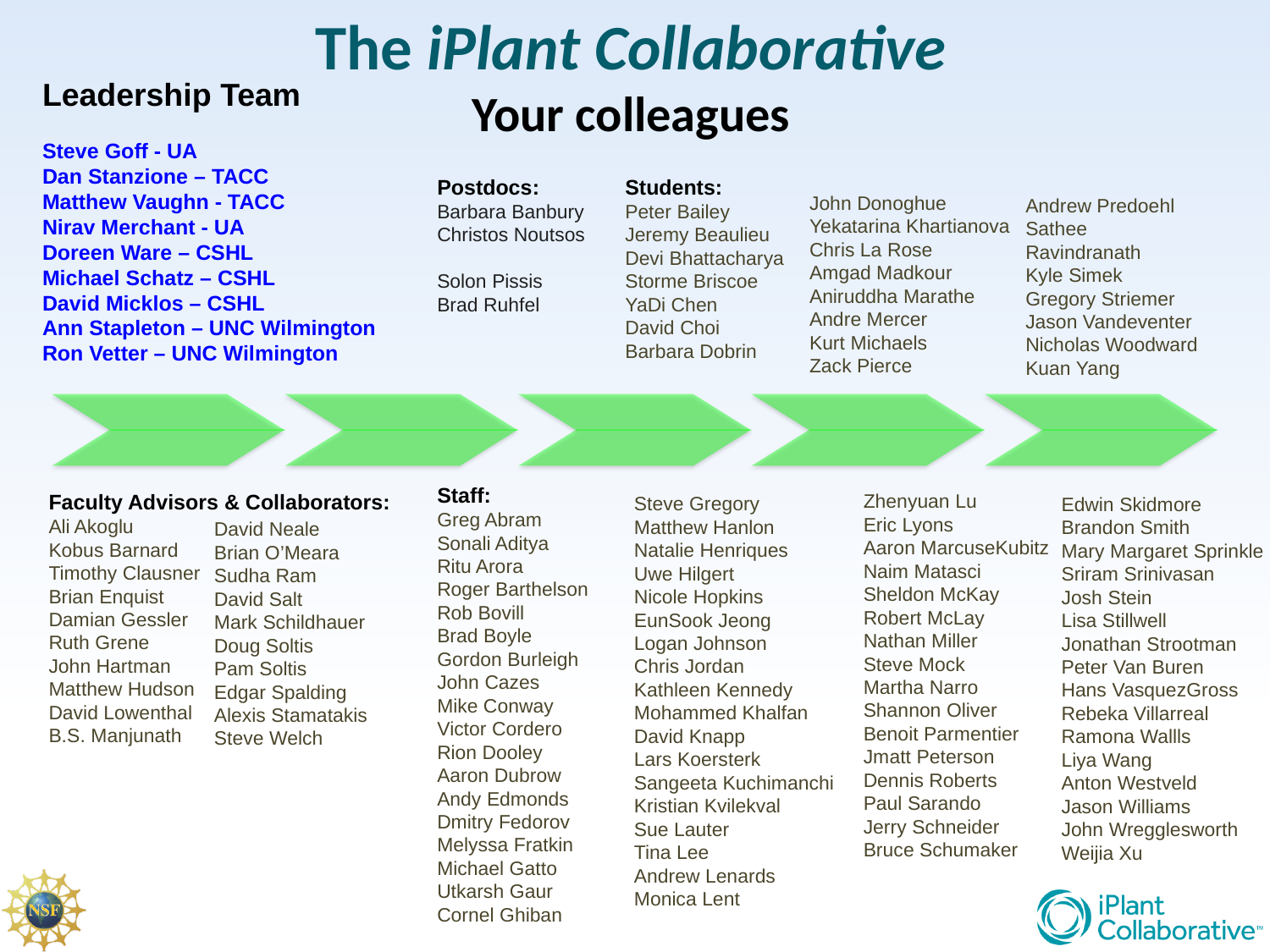

The iPlant Collaborative
Your colleagues
Leadership Team

Steve Goff - UA
Dan Stanzione – TACC
Matthew Vaughn - TACC
Nirav Merchant - UA
Doreen Ware – CSHL
Michael Schatz – CSHL
David Micklos – CSHL
Ann Stapleton – UNC Wilmington
Ron Vetter – UNC Wilmington

Postdocs:
Barbara Banbury
Christos Noutsos
Solon Pissis
Brad Ruhfel

Students:
Peter Bailey
Jeremy Beaulieu
Devi Bhattacharya
Storme Briscoe
YaDi Chen
David Choi
Barbara Dobrin

John Donoghue
Yekatarina Khartianova
Chris La Rose
Amgad Madkour
Aniruddha Marathe
Andre Mercer
Kurt Michaels
Zack Pierce

Andrew Predoehl
Sathee Ravindranath
Kyle Simek
Gregory Striemer
Jason Vandeventer
Nicholas Woodward
Kuan Yang

Staff:
Greg Abram
Sonali Aditya
Ritu Arora
Roger Barthelson
Rob Bovill
Brad Boyle
Gordon Burleigh
John Cazes
Mike Conway
Victor Cordero
Rion Dooley
Aaron Dubrow
Andy Edmonds
Dmitry Fedorov
Melyssa Fratkin
Michael Gatto
Utkarsh Gaur
Cornel Ghiban

Zhenyuan Lu
Eric Lyons
Aaron MarcuseKubitz
Naim Matasci
Sheldon McKay
Robert McLay
Nathan Miller
Steve Mock
Martha Narro
Shannon Oliver
Benoit Parmentier
Jmatt Peterson
Dennis Roberts
Paul Sarando
Jerry Schneider
Bruce Schumaker

Faculty Advisors & Collaborators:
Ali Akoglu
Kobus Barnard
Timothy Clausner
Brian Enquist
Damian Gessler
Ruth Grene
John Hartman
Matthew Hudson
David Lowenthal
B.S. Manjunath

Steve Gregory
Matthew Hanlon
Natalie Henriques
Uwe Hilgert
Nicole Hopkins
EunSook Jeong
Logan Johnson
Chris Jordan
Kathleen Kennedy
Mohammed Khalfan
David Knapp
Lars Koersterk
Sangeeta Kuchimanchi
Kristian Kvilekval
Sue Lauter
Tina Lee
Andrew Lenards
Monica Lent
Edwin Skidmore
Brandon Smith
Mary Margaret Sprinkle
Sriram Srinivasan
Josh Stein
Lisa Stillwell
Jonathan Strootman
Peter Van Buren
Hans VasquezGross
Rebeka Villarreal
Ramona Wallls
Liya Wang
Anton Westveld
Jason Williams
John Wregglesworth
Weijia Xu
David Neale
Brian O’Meara
Sudha Ram
David Salt
Mark Schildhauer
Doug Soltis
Pam Soltis
Edgar Spalding
Alexis Stamatakis
Steve Welch